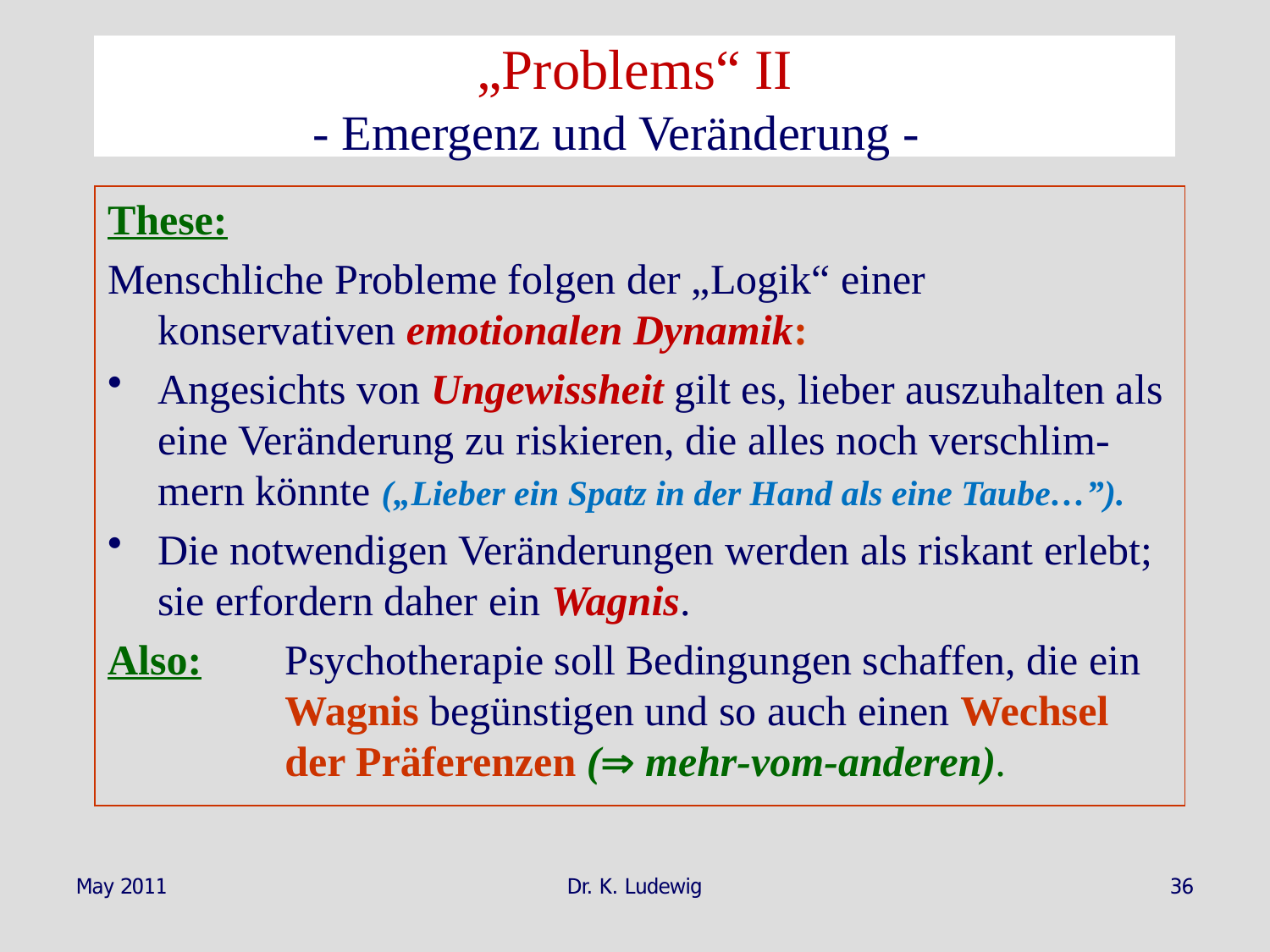

„Problems“ II
- Emergenz und Veränderung -
These:
Menschliche Probleme folgen der „Logik“ einer konservativen emotionalen Dynamik:
Angesichts von Ungewissheit gilt es, lieber auszuhalten als eine Veränderung zu riskieren, die alles noch verschlim-mern könnte („Lieber ein Spatz in der Hand als eine Taube…”).
Die notwendigen Veränderungen werden als riskant erlebt; sie erfordern daher ein Wagnis.
Also: 	Psychotherapie soll Bedingungen schaffen, die ein  	Wagnis begünstigen und so auch einen Wechsel 	der Präferenzen (⇒ mehr-vom-anderen).
May 2011
Dr. K. Ludewig
36